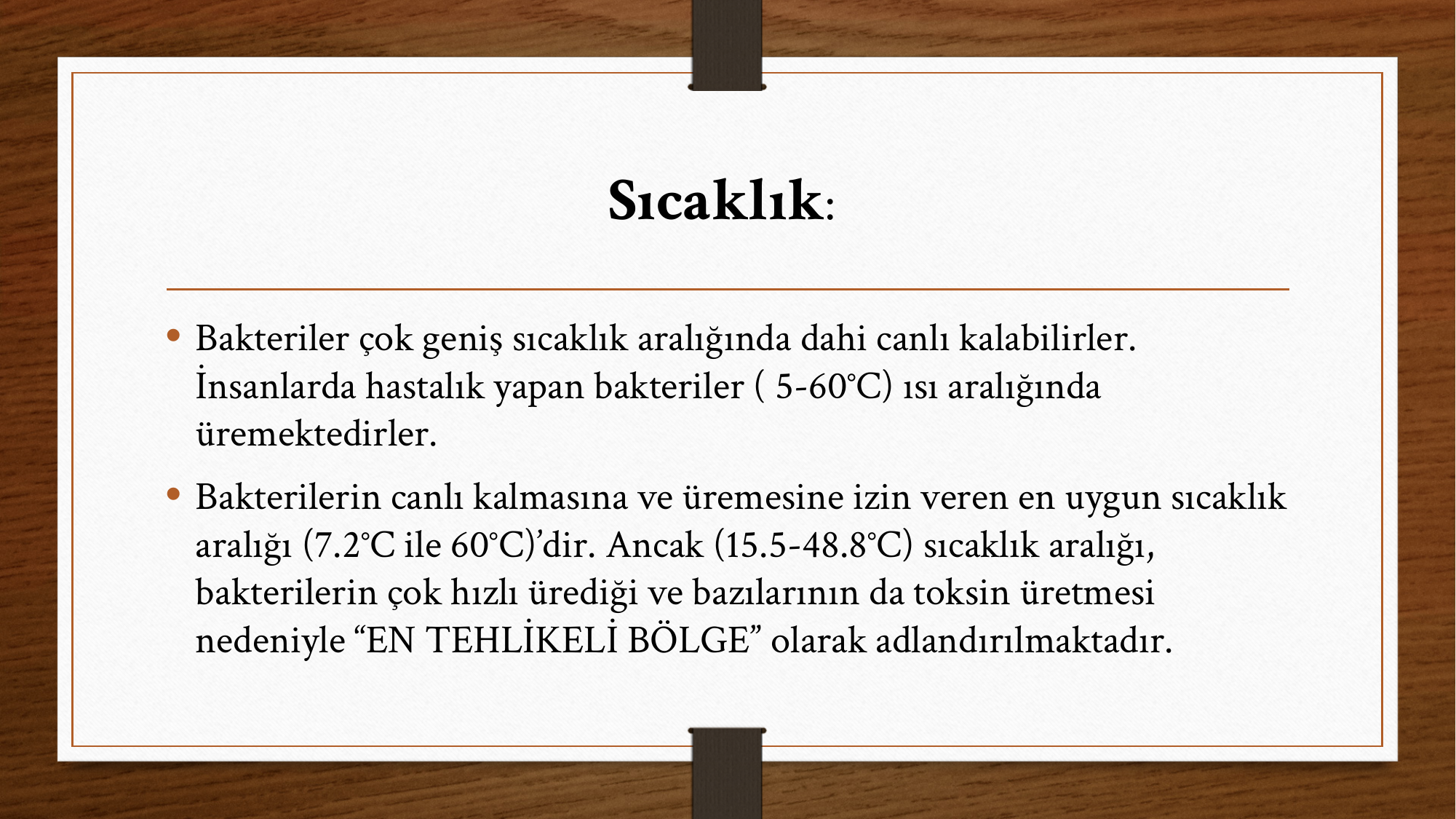

# Sıcaklık:
Bakteriler çok geniş sıcaklık aralığında dahi canlı kalabilirler. İnsanlarda hastalık yapan bakteriler ( 5-60°C) ısı aralığında üremektedirler.
Bakterilerin canlı kalmasına ve üremesine izin veren en uygun sıcaklık aralığı (7.2°C ile 60°C)’dir. Ancak (15.5-48.8°C) sıcaklık aralığı, bakterilerin çok hızlı ürediği ve bazılarının da toksin üretmesi nedeniyle “EN TEHLİKELİ BÖLGE” olarak adlandırılmaktadır.